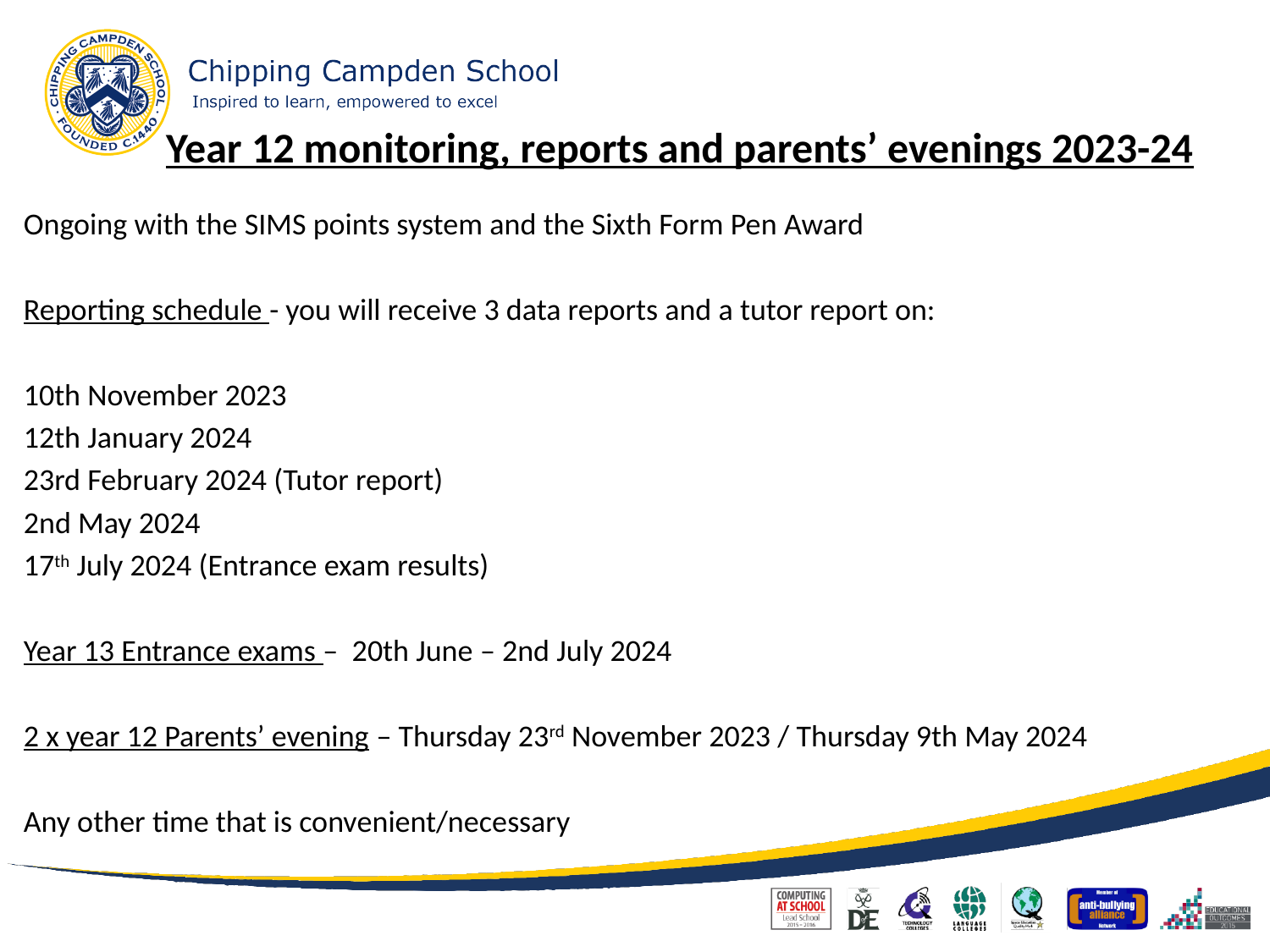

# Year 12 monitoring, reports and parents’ evenings 2023-24
Ongoing with the SIMS points system and the Sixth Form Pen Award

Reporting schedule - you will receive 3 data reports and a tutor report on:

10th November 2023
12th January 2024
23rd February 2024 (Tutor report)
2nd May 2024
17th July 2024 (Entrance exam results)

Year 13 Entrance exams –  20th June – 2nd July 2024

2 x year 12 Parents’ evening – Thursday 23rd November 2023 / Thursday 9th May 2024

Any other time that is convenient/necessary